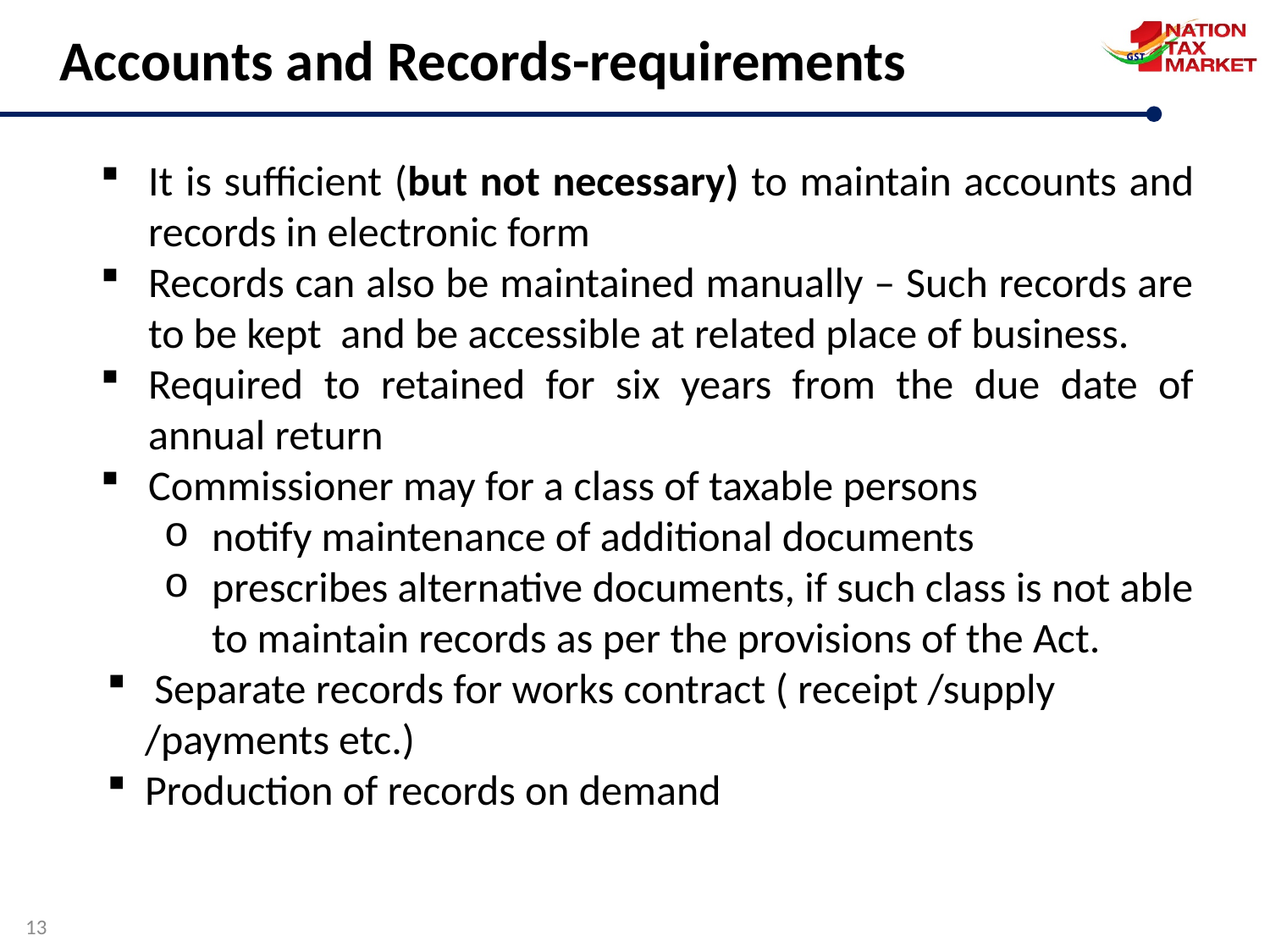

Accounts and Records-requirements
It is sufficient (but not necessary) to maintain accounts and records in electronic form
Records can also be maintained manually – Such records are to be kept  and be accessible at related place of business.
Required to retained for six years from the due date of annual return
Commissioner may for a class of taxable persons
notify maintenance of additional documents
prescribes alternative documents, if such class is not able to maintain records as per the provisions of the Act.
 Separate records for works contract ( receipt /supply /payments etc.)
Production of records on demand
13